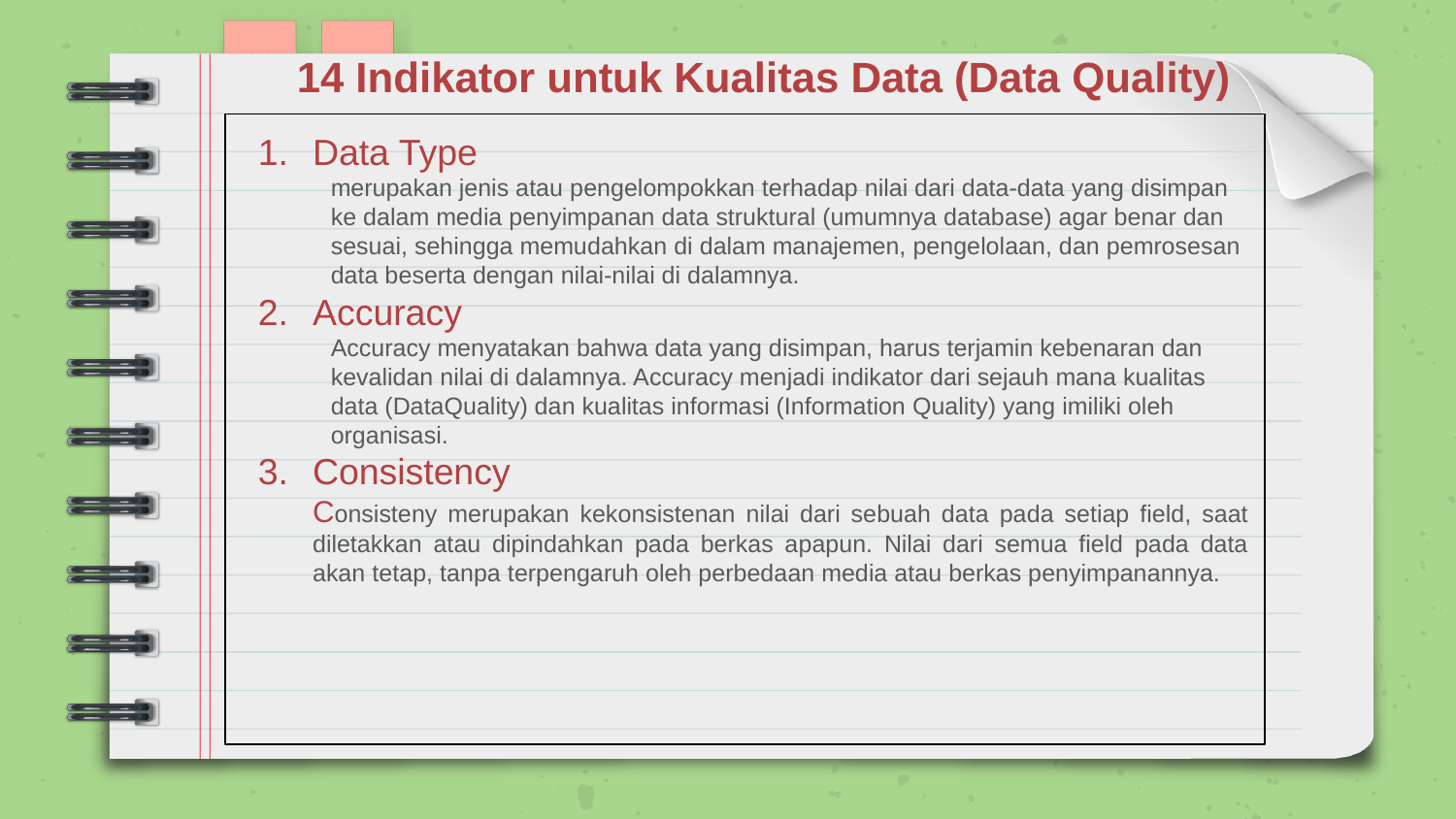

14 Indikator untuk Kualitas Data (Data Quality)

Data Type
merupakan jenis atau pengelompokkan terhadap nilai dari data-data yang disimpan ke dalam media penyimpanan data struktural (umumnya database) agar benar dan sesuai, sehingga memudahkan di dalam manajemen, pengelolaan, dan pemrosesan data beserta dengan nilai-nilai di dalamnya.
Accuracy
Accuracy menyatakan bahwa data yang disimpan, harus terjamin kebenaran dan kevalidan nilai di dalamnya. Accuracy menjadi indikator dari sejauh mana kualitas data (DataQuality) dan kualitas informasi (Information Quality) yang imiliki oleh organisasi.
Consistency
Consisteny merupakan kekonsistenan nilai dari sebuah data pada setiap field, saat diletakkan atau dipindahkan pada berkas apapun. Nilai dari semua field pada data akan tetap, tanpa terpengaruh oleh perbedaan media atau berkas penyimpanannya.